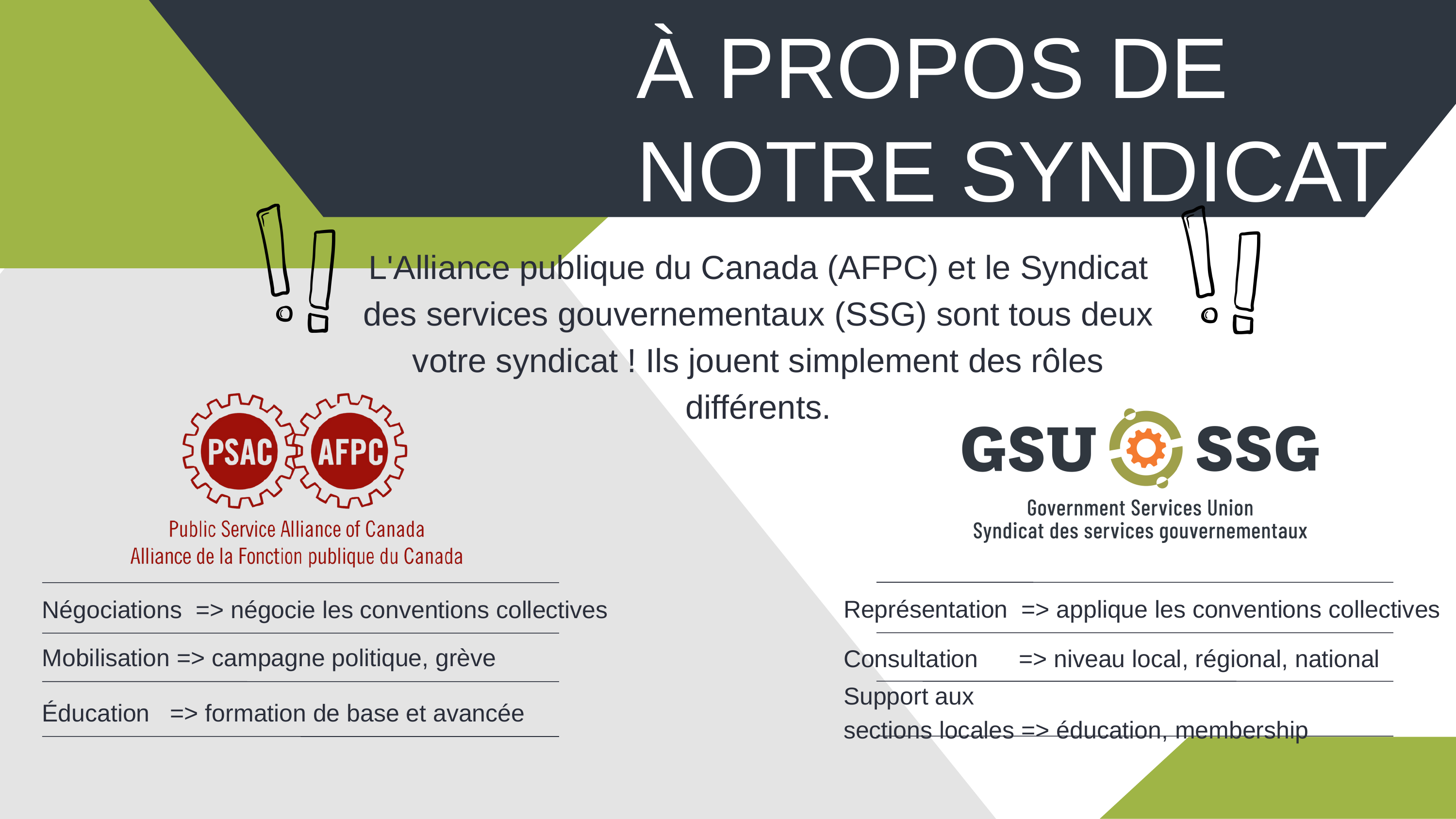

À PROPOS DE NOTRE SYNDICAT

L'Alliance publique du Canada (AFPC) et le Syndicat des services gouvernementaux (SSG) sont tous deux votre syndicat ! Ils jouent simplement des rôles différents.

Représentation  => applique les conventions collectives
Négociations  => négocie les conventions collectives

Mobilisation => campagne politique, grève
Consultation      => niveau local, régional, national
Support aux
sections locales => éducation, membership

Éducation   => formation de base et avancée